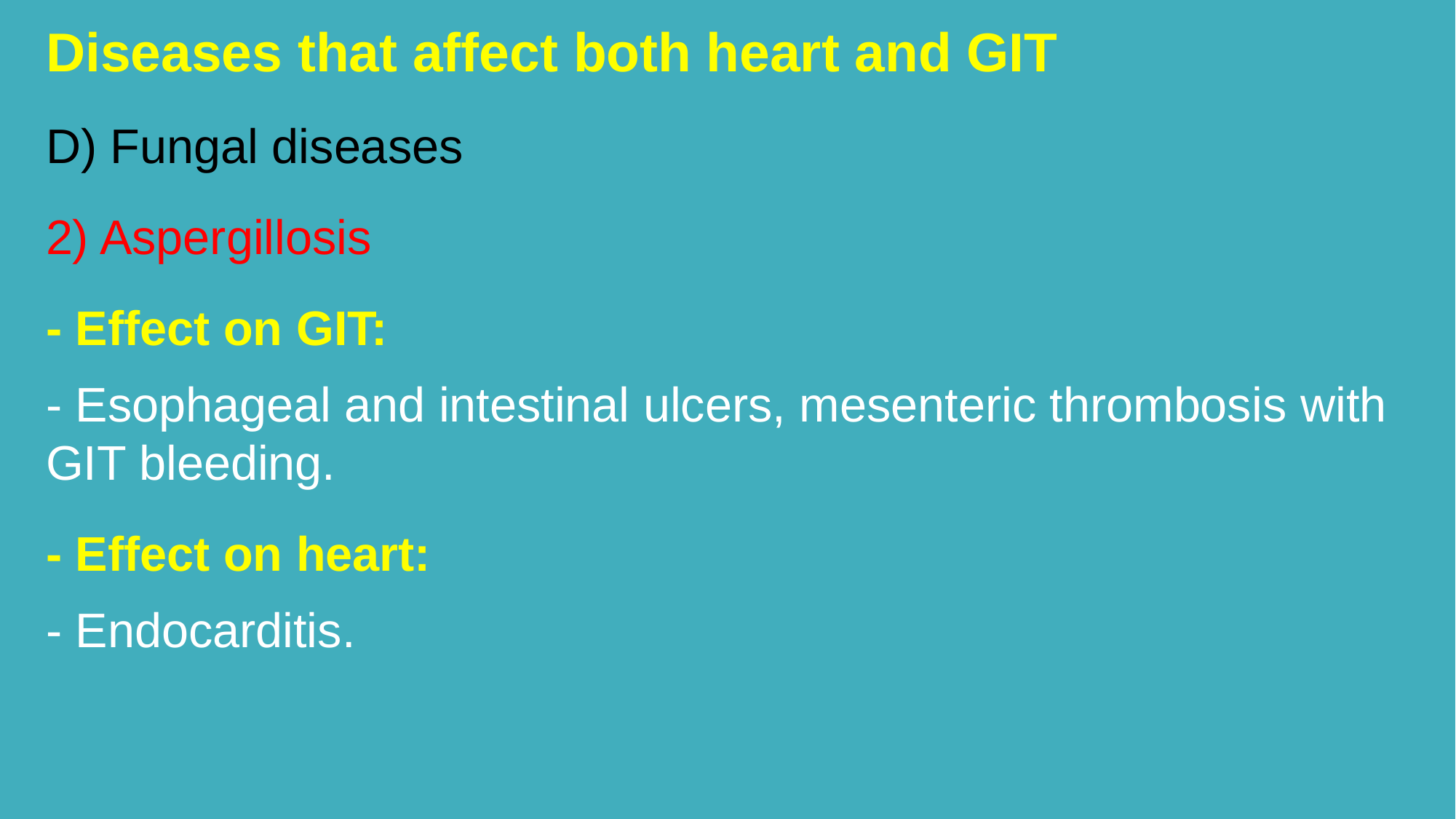

Diseases that affect both heart and GIT

D) Fungal diseases

2) Aspergillosis

- Effect on GIT:

- Esophageal and intestinal ulcers, mesenteric thrombosis with GIT bleeding.

- Effect on heart:

- Endocarditis.